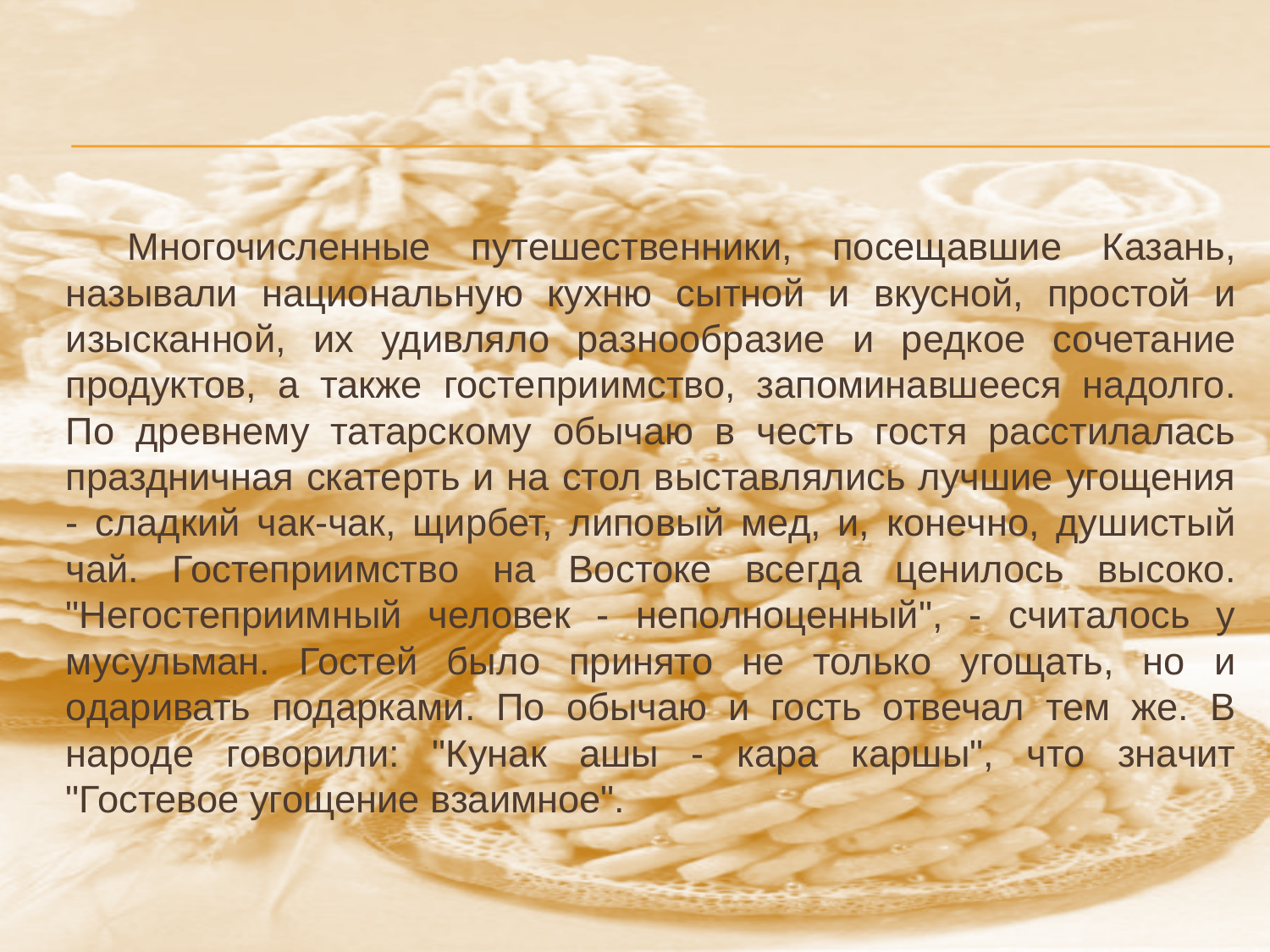

Многочисленные путешественники, посещавшие Казань, называли национальную кухню сытной и вкусной, простой и изысканной, их удивляло разнообразие и редкое сочетание продуктов, а также гостеприимство, запоминавшееся надолго. По древнему татарскому обычаю в честь гостя расстилалась праздничная скатерть и на стол выставлялись лучшие угощения - сладкий чак-чак, щирбет, липовый мед, и, конечно, душистый чай. Гостеприимство на Востоке всегда ценилось высоко. "Негостеприимный человек - неполноценный", - считалось у мусульман. Гостей было принято не только угощать, но и одаривать подарками. По обычаю и гость отвечал тем же. В народе говорили: "Кунак ашы - кара каршы", что значит "Гостевое угощение взаимное".